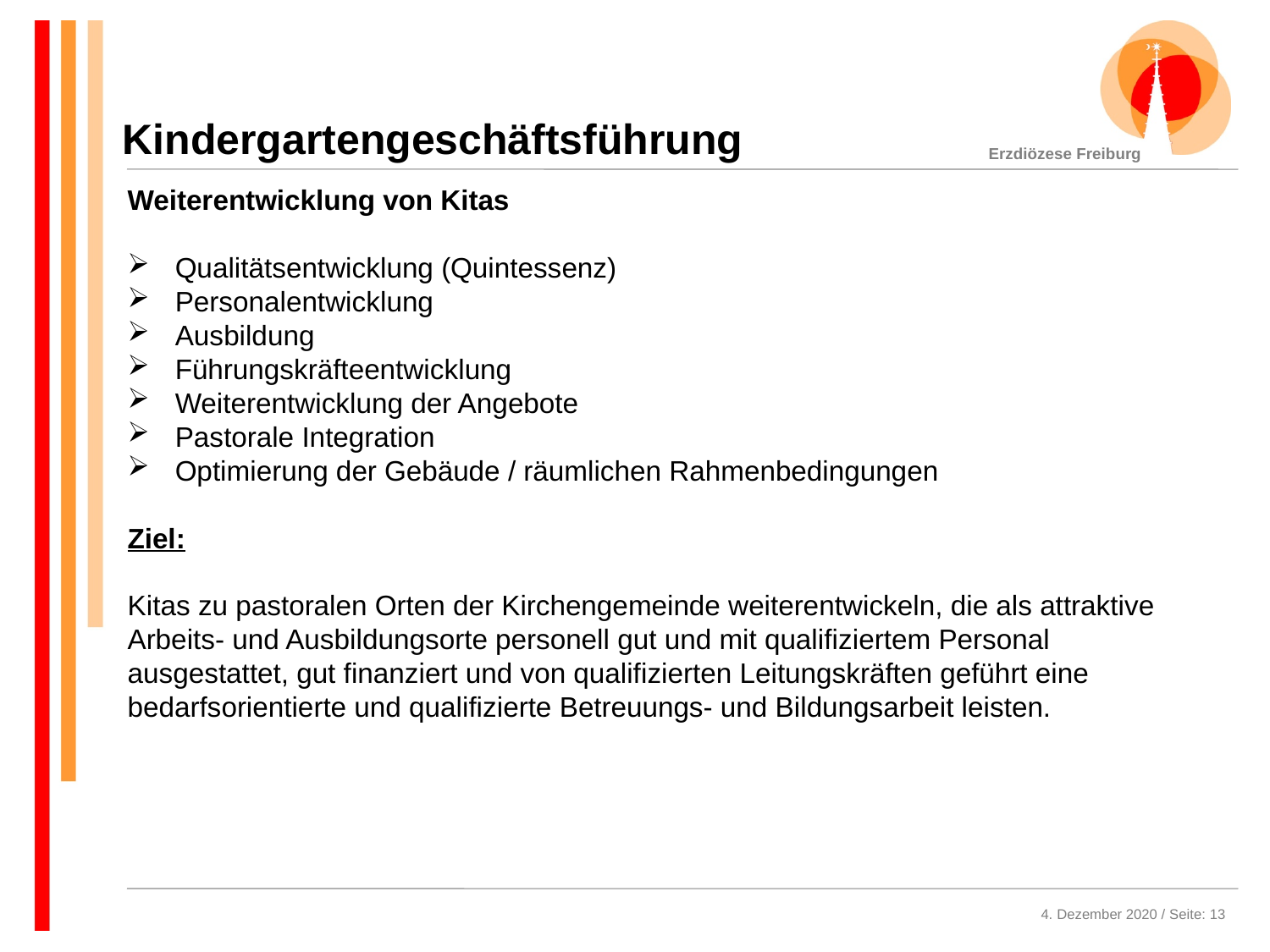

Kindergartengeschäftsführung
Weiterentwicklung von Kitas

Qualitätsentwicklung (Quintessenz)
Personalentwicklung
Ausbildung
Führungskräfteentwicklung
Weiterentwicklung der Angebote
Pastorale Integration
Optimierung der Gebäude / räumlichen Rahmenbedingungen

Ziel:

Kitas zu pastoralen Orten der Kirchengemeinde weiterentwickeln, die als attraktive Arbeits- und Ausbildungsorte personell gut und mit qualifiziertem Personal ausgestattet, gut finanziert und von qualifizierten Leitungskräften geführt eine bedarfsorientierte und qualifizierte Betreuungs- und Bildungsarbeit leisten.

4. Dezember 2020 / Seite: 13